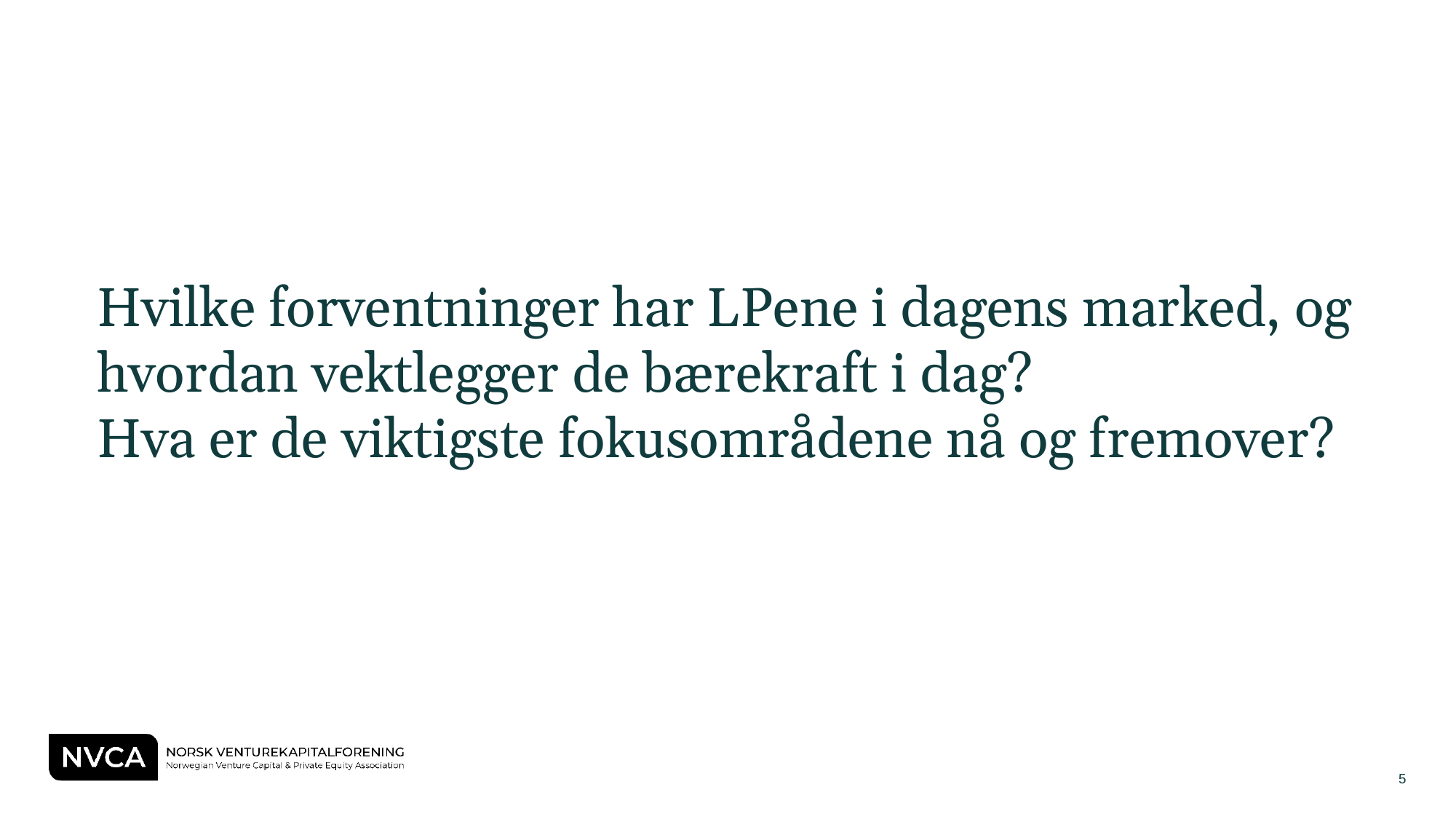

Hvilke forventninger har LPene i dagens marked, og hvordan vektlegger de bærekraft i dag?
Hva er de viktigste fokusområdene nå og fremover?
5